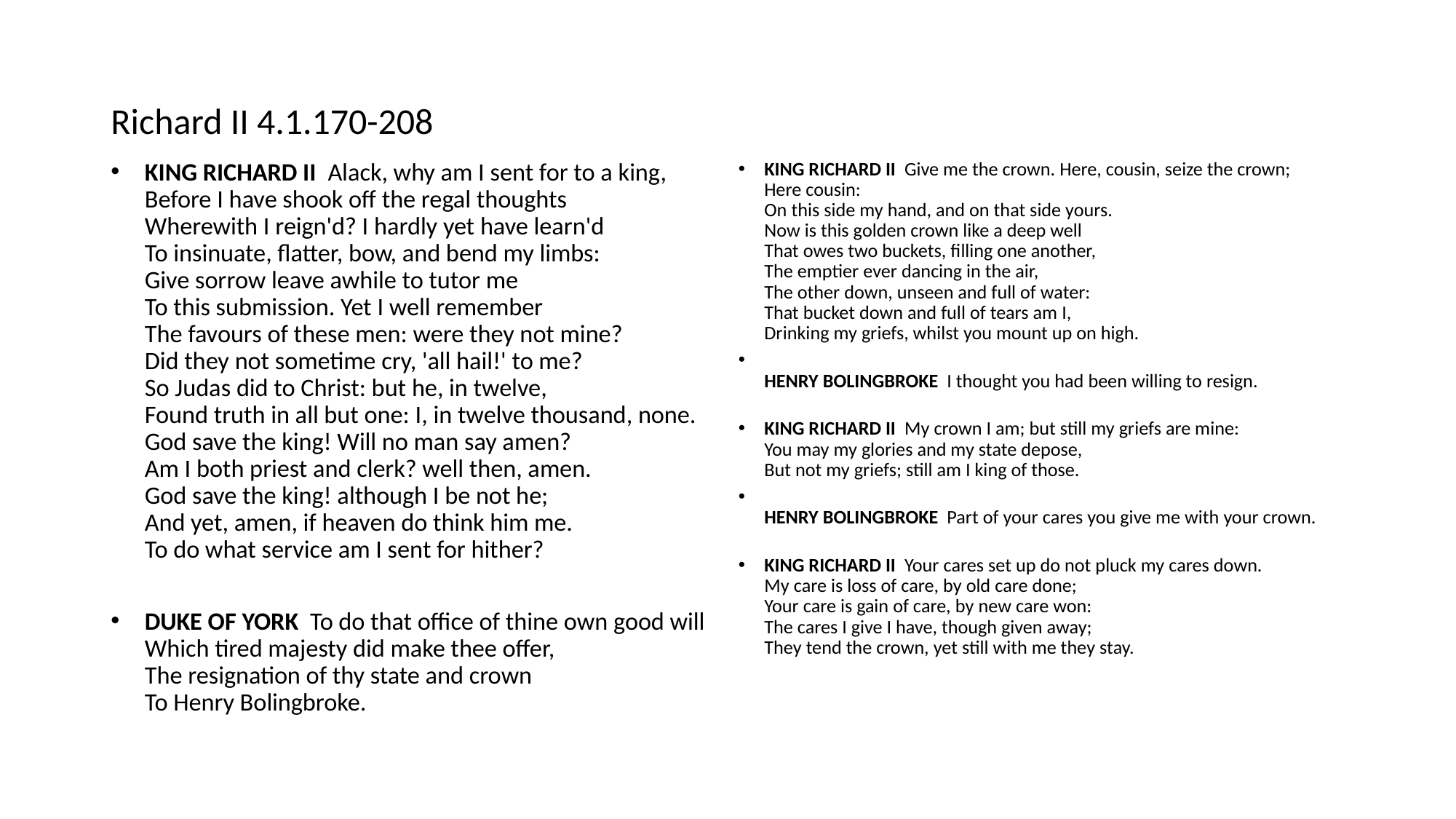

# Richard II 4.1.170-208
KING RICHARD II  Alack, why am I sent for to a king,
Before I have shook off the regal thoughts
Wherewith I reign'd? I hardly yet have learn'd
To insinuate, flatter, bow, and bend my limbs:
Give sorrow leave awhile to tutor me
To this submission. Yet I well remember
The favours of these men: were they not mine?
Did they not sometime cry, 'all hail!' to me?
So Judas did to Christ: but he, in twelve,
Found truth in all but one: I, in twelve thousand, none.
God save the king! Will no man say amen?
Am I both priest and clerk? well then, amen.
God save the king! although I be not he;
And yet, amen, if heaven do think him me.
To do what service am I sent for hither?

DUKE OF YORK  To do that office of thine own good will
Which tired majesty did make thee offer,
The resignation of thy state and crown
To Henry Bolingbroke.
KING RICHARD II  Give me the crown. Here, cousin, seize the crown;
Here cousin:
On this side my hand, and on that side yours.
Now is this golden crown like a deep well
That owes two buckets, filling one another,
The emptier ever dancing in the air,
The other down, unseen and full of water:
That bucket down and full of tears am I,
Drinking my griefs, whilst you mount up on high.
HENRY BOLINGBROKE  I thought you had been willing to resign.
KING RICHARD II  My crown I am; but still my griefs are mine:
You may my glories and my state depose,
But not my griefs; still am I king of those.
HENRY BOLINGBROKE  Part of your cares you give me with your crown.
KING RICHARD II  Your cares set up do not pluck my cares down.
My care is loss of care, by old care done;
Your care is gain of care, by new care won:
The cares I give I have, though given away;
They tend the crown, yet still with me they stay.